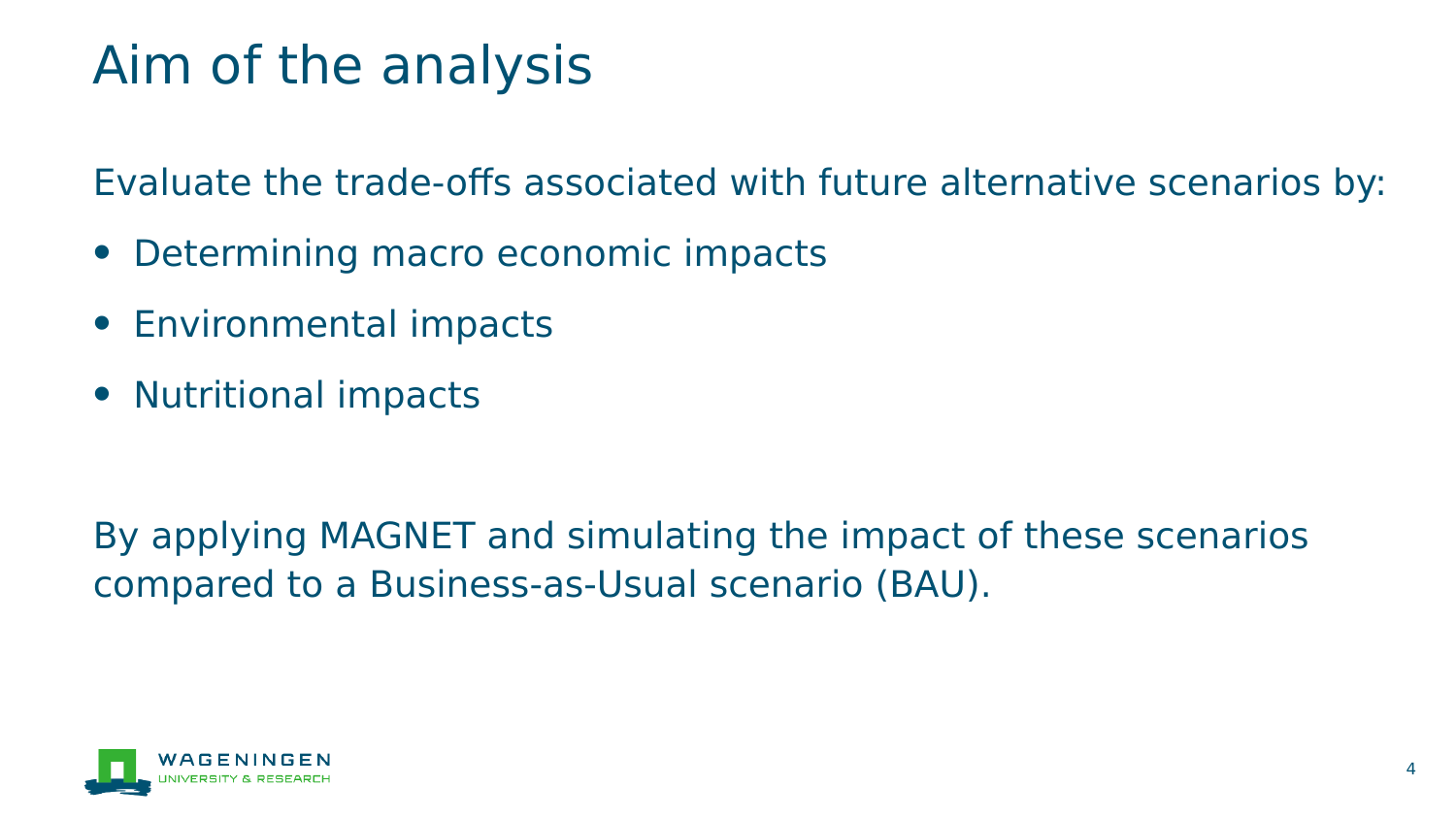

# Aim of the analysis
Evaluate the trade-offs associated with future alternative scenarios by:
Determining macro economic impacts
Environmental impacts
Nutritional impacts

By applying MAGNET and simulating the impact of these scenarios compared to a Business-as-Usual scenario (BAU).
4